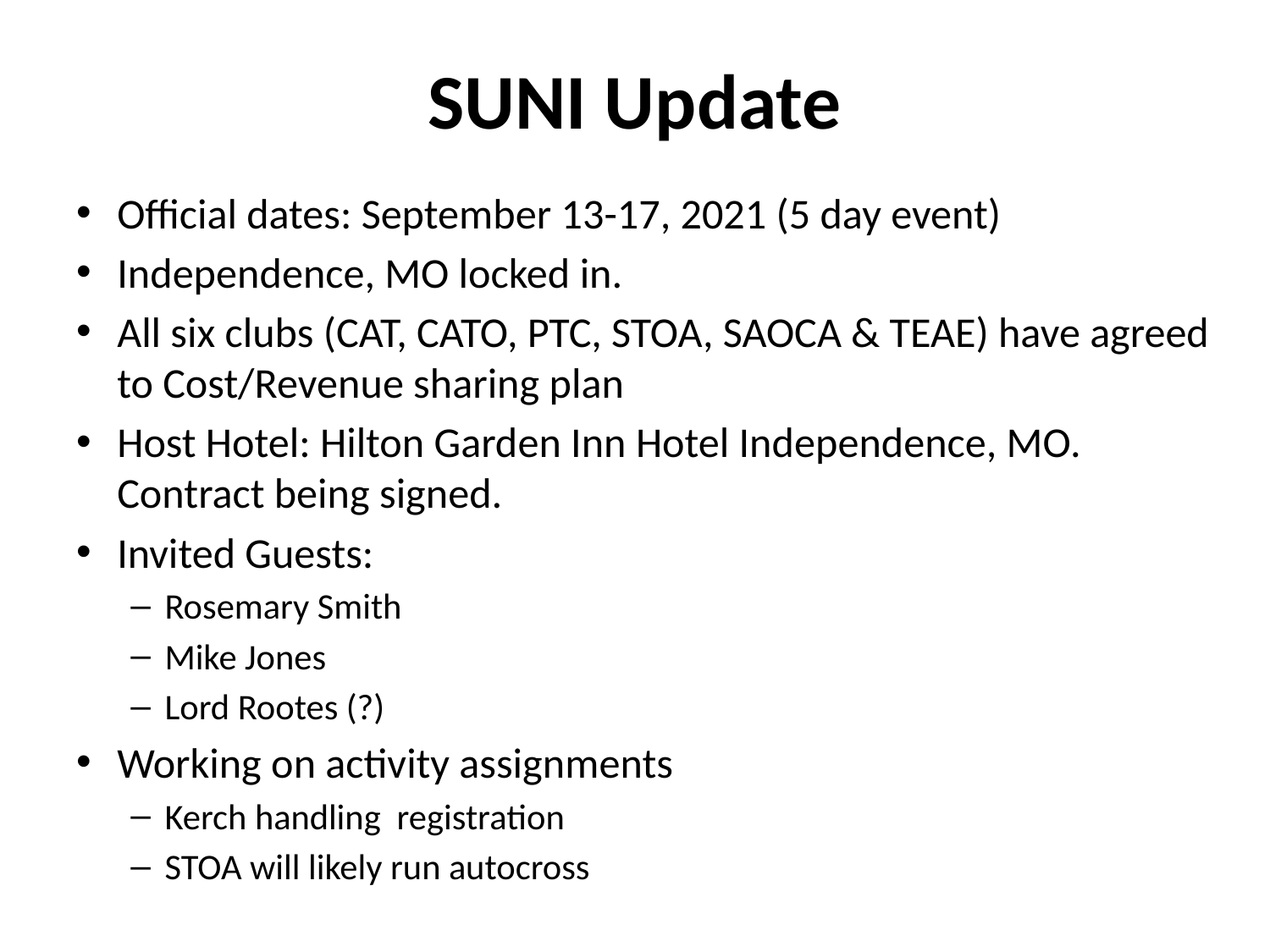

# SUNI Update
Official dates: September 13-17, 2021 (5 day event)
Independence, MO locked in.
All six clubs (CAT, CATO, PTC, STOA, SAOCA & TEAE) have agreed to Cost/Revenue sharing plan
Host Hotel: Hilton Garden Inn Hotel Independence, MO. Contract being signed.
Invited Guests:
Rosemary Smith
Mike Jones
Lord Rootes (?)
Working on activity assignments
Kerch handling  registration
STOA will likely run autocross